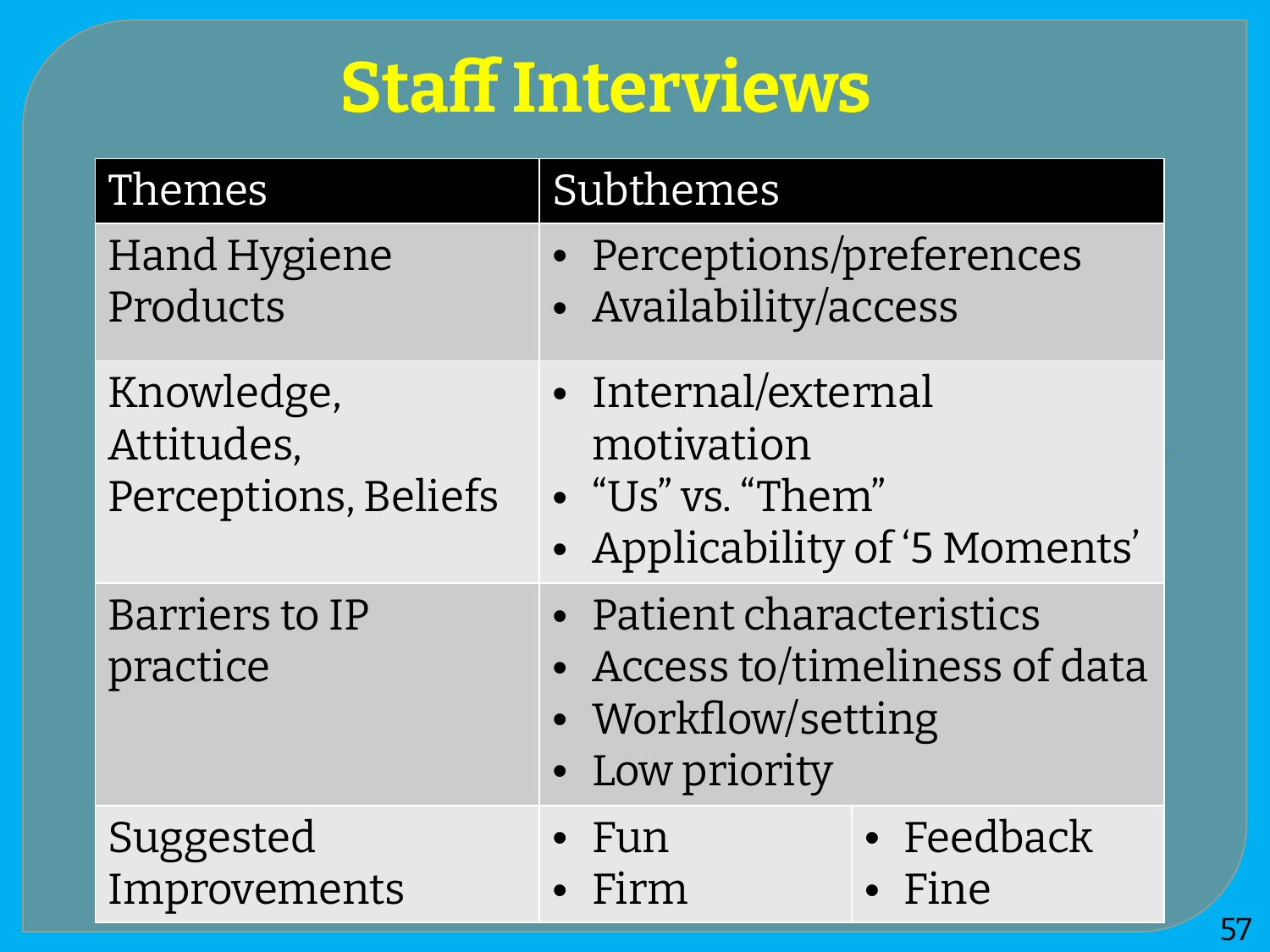

# Staff Interviews
| Themes | Subthemes |  |
| --- | --- | --- |
| Hand Hygiene Products | Perceptions/preferences Availability/access |  |
| Knowledge, Attitudes, Perceptions, Beliefs | Internal/external motivation “Us” vs. “Them” Applicability of ‘5 Moments’ |  |
| Barriers to IP practice | Patient characteristics Access to/timeliness of data Workflow/setting Low priority |  |
| Suggested Improvements | Fun Firm | Feedback Fine |

57